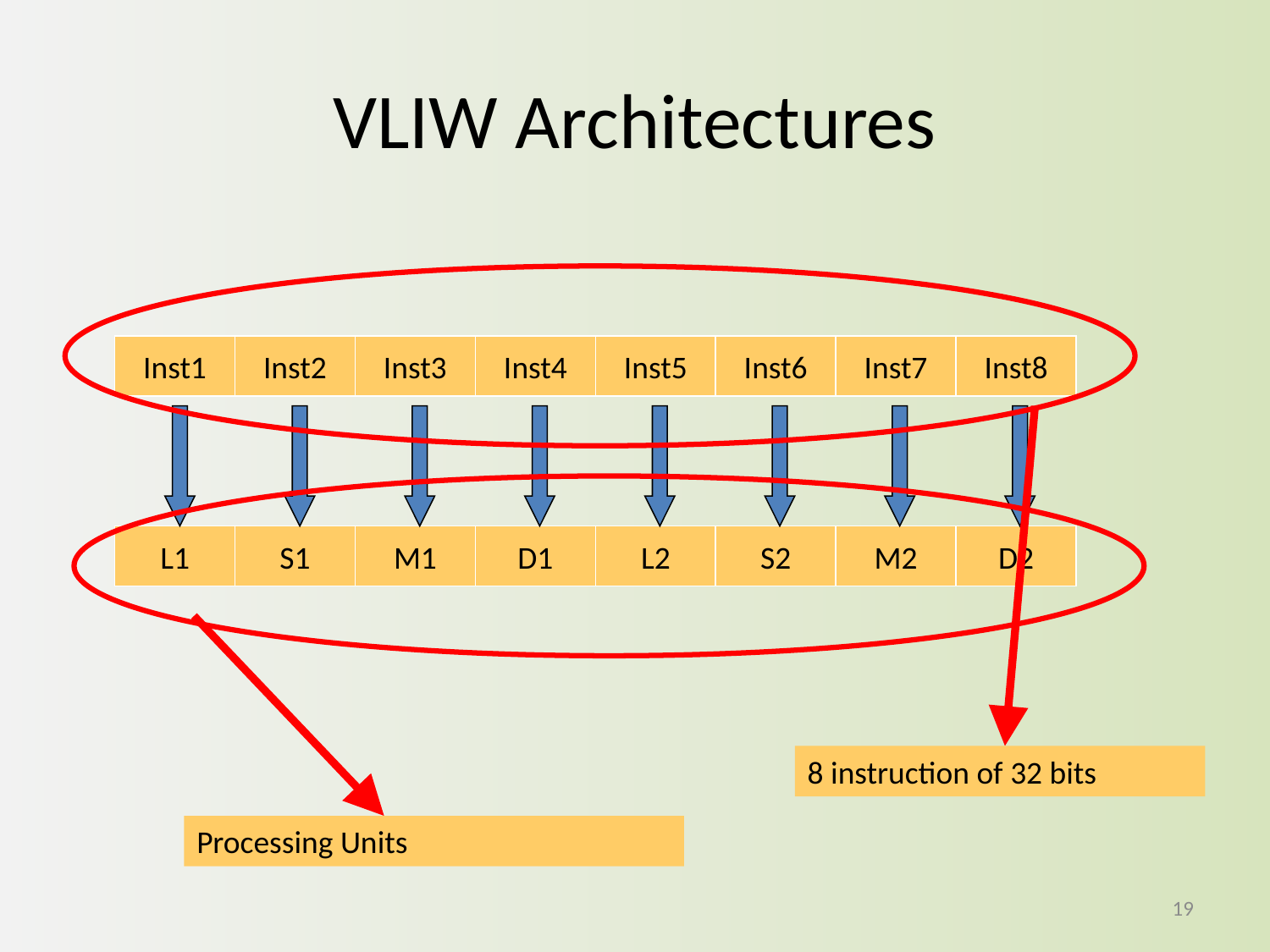

# VLIW Architectures

8 instruction of 32 bits
Inst1
Inst2
Inst3
Inst4
Inst5
Inst6
Inst7
Inst8

Processing Units
L1
S1
M1
D1
L2
S2
M2
D2
19